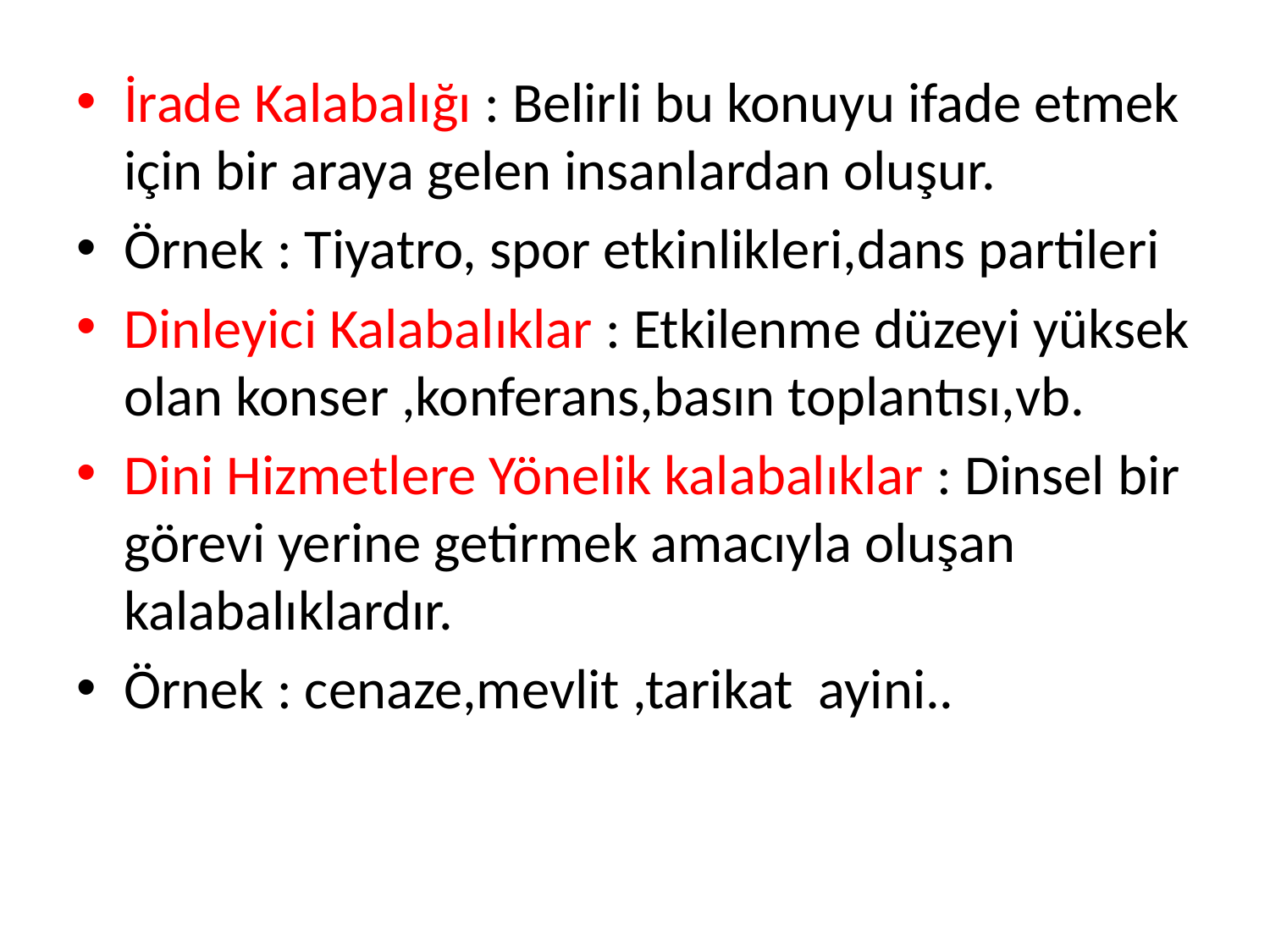

İrade Kalabalığı : Belirli bu konuyu ifade etmek için bir araya gelen insanlardan oluşur.
Örnek : Tiyatro, spor etkinlikleri,dans partileri
Dinleyici Kalabalıklar : Etkilenme düzeyi yüksek olan konser ,konferans,basın toplantısı,vb.
Dini Hizmetlere Yönelik kalabalıklar : Dinsel bir görevi yerine getirmek amacıyla oluşan kalabalıklardır.
Örnek : cenaze,mevlit ,tarikat  ayini..